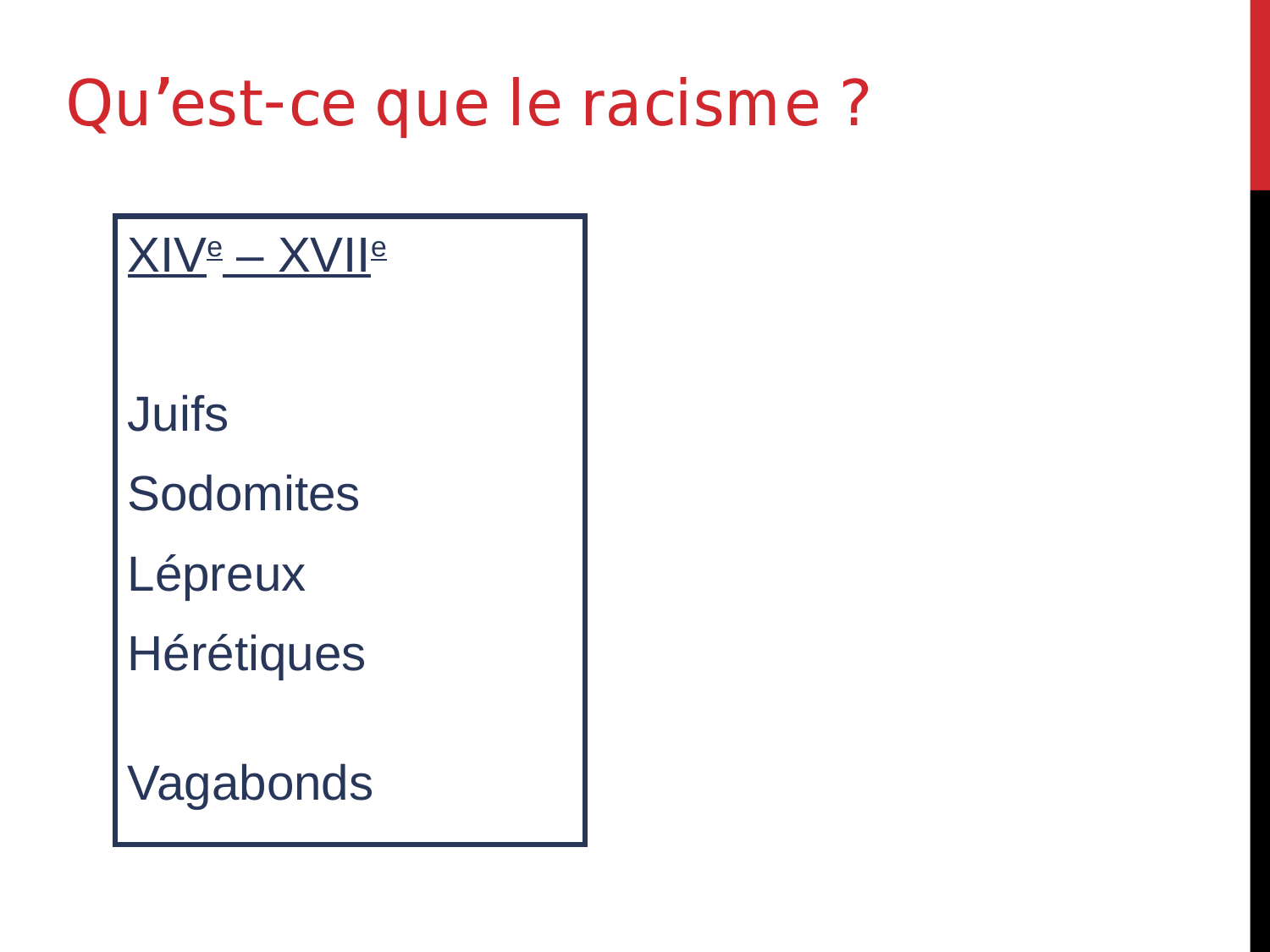

# Qu’est-ce que le racisme ?
XIVe – XVIIe

Juifs
Sodomites
Lépreux
Hérétiques

Vagabonds